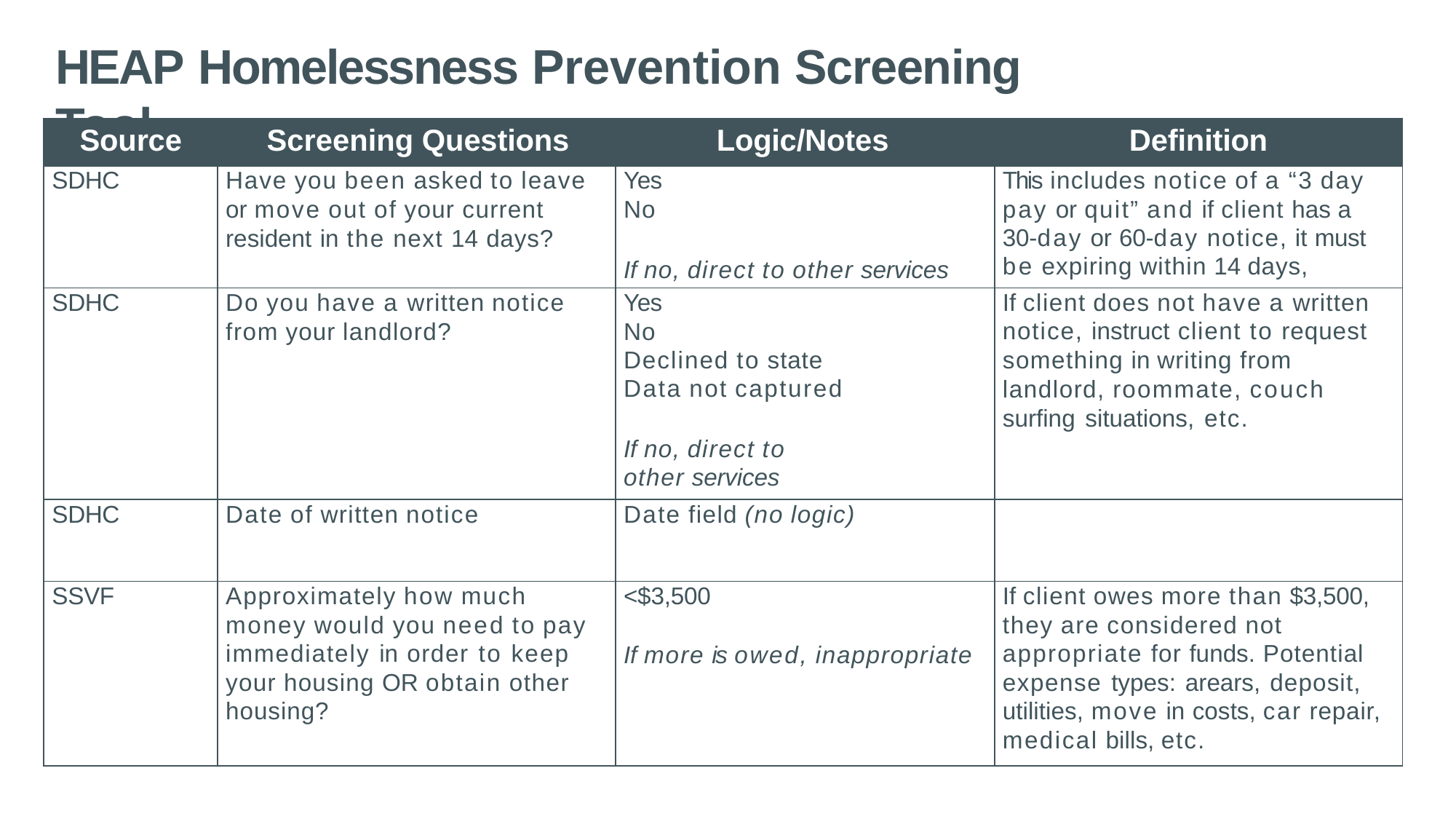

# HEAP Homelessness Prevention Screening Tool
| Source | Screening Questions | Logic/Notes | Definition |
| --- | --- | --- | --- |
| SDHC | Have you been asked to leave or move out of your current resident in the next 14 days? | Yes No If no, direct to other services | This includes notice of a “3 day pay or quit” and if client has a 30-day or 60-day notice, it must be expiring within 14 days, |
| SDHC | Do you have a written notice from your landlord? | Yes No Declined to state Data not captured If no, direct to other services | If client does not have a written notice, instruct client to request something in writing from landlord, roommate, couch surfing situations, etc. |
| SDHC | Date of written notice | Date field (no logic) |  |
| SSVF | Approximately how much money would you need to pay immediately in order to keep your housing OR obtain other housing? | <$3,500 If more is owed, inappropriate | If client owes more than $3,500, they are considered not appropriate for funds. Potential expense types: arears, deposit, utilities, move in costs, car repair, medical bills, etc. |